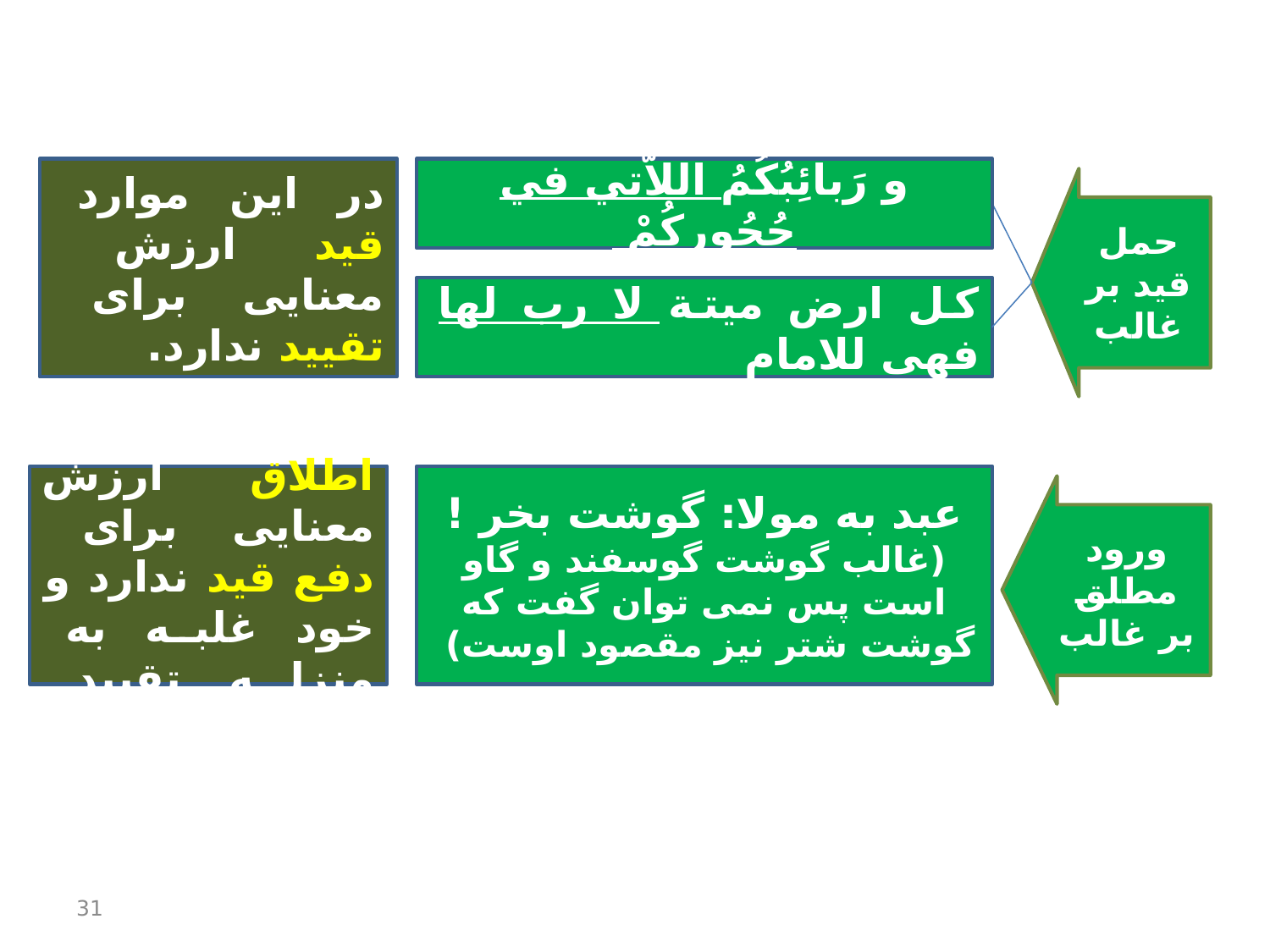

در این موارد قید ارزش معنایی برای تقیید ندارد.
و رَبائِبُكُمُ اللاَّتي‏ في‏ حُجُورِكُمْ
حمل قید بر غالب
کل ارض میتة لا رب لها فهی للامام
در این موارد اطلاق ارزش معنایی برای دفع قید ندارد و خود غلبه به منزله تقیید است.
عبد به مولا: گوشت بخر !
(غالب گوشت گوسفند و گاو است پس نمی توان گفت که گوشت شتر نیز مقصود اوست)
ورود مطلق بر غالب
31